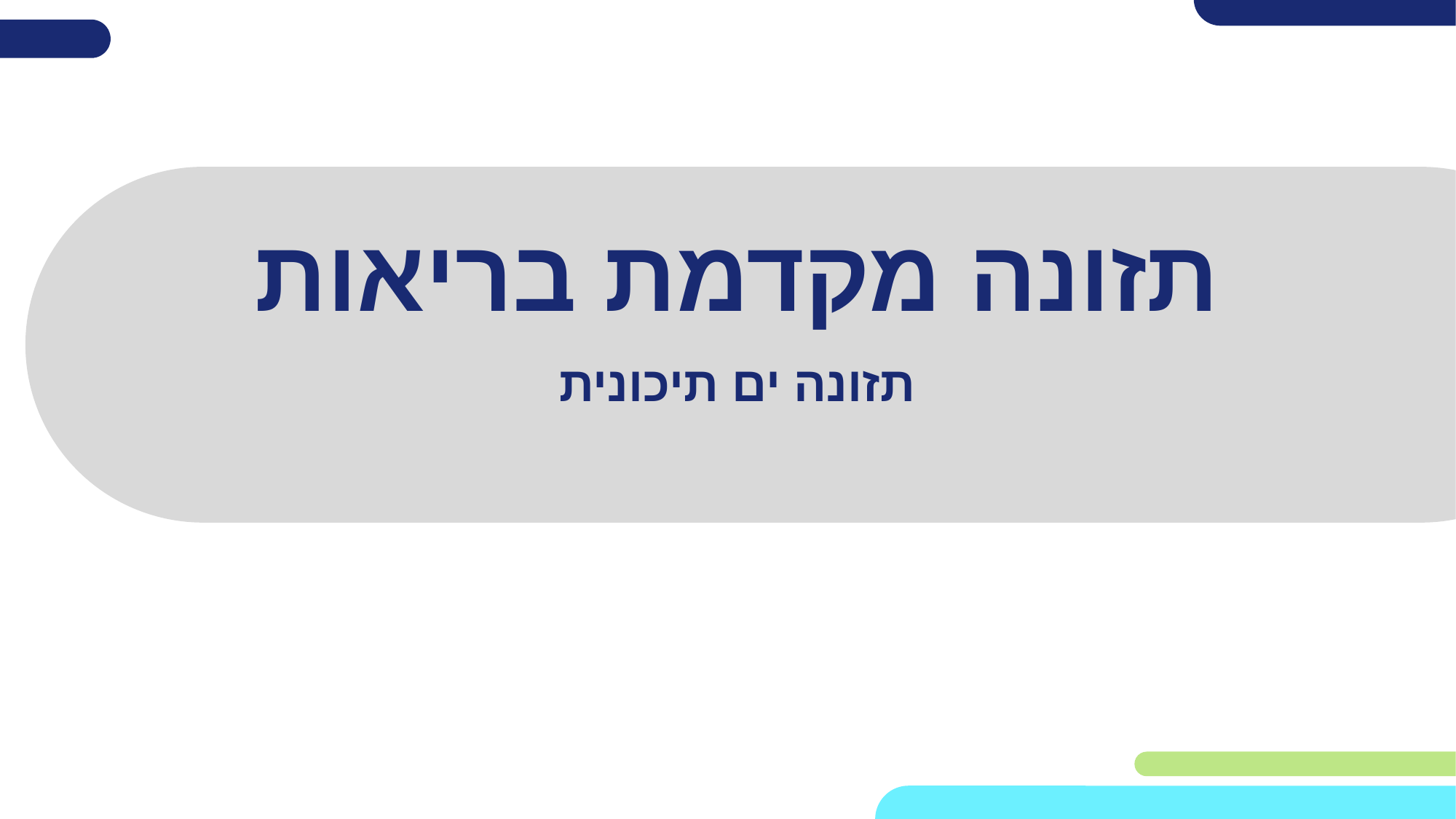

# תזונה מקדמת בריאות

תזונה ים תיכונית